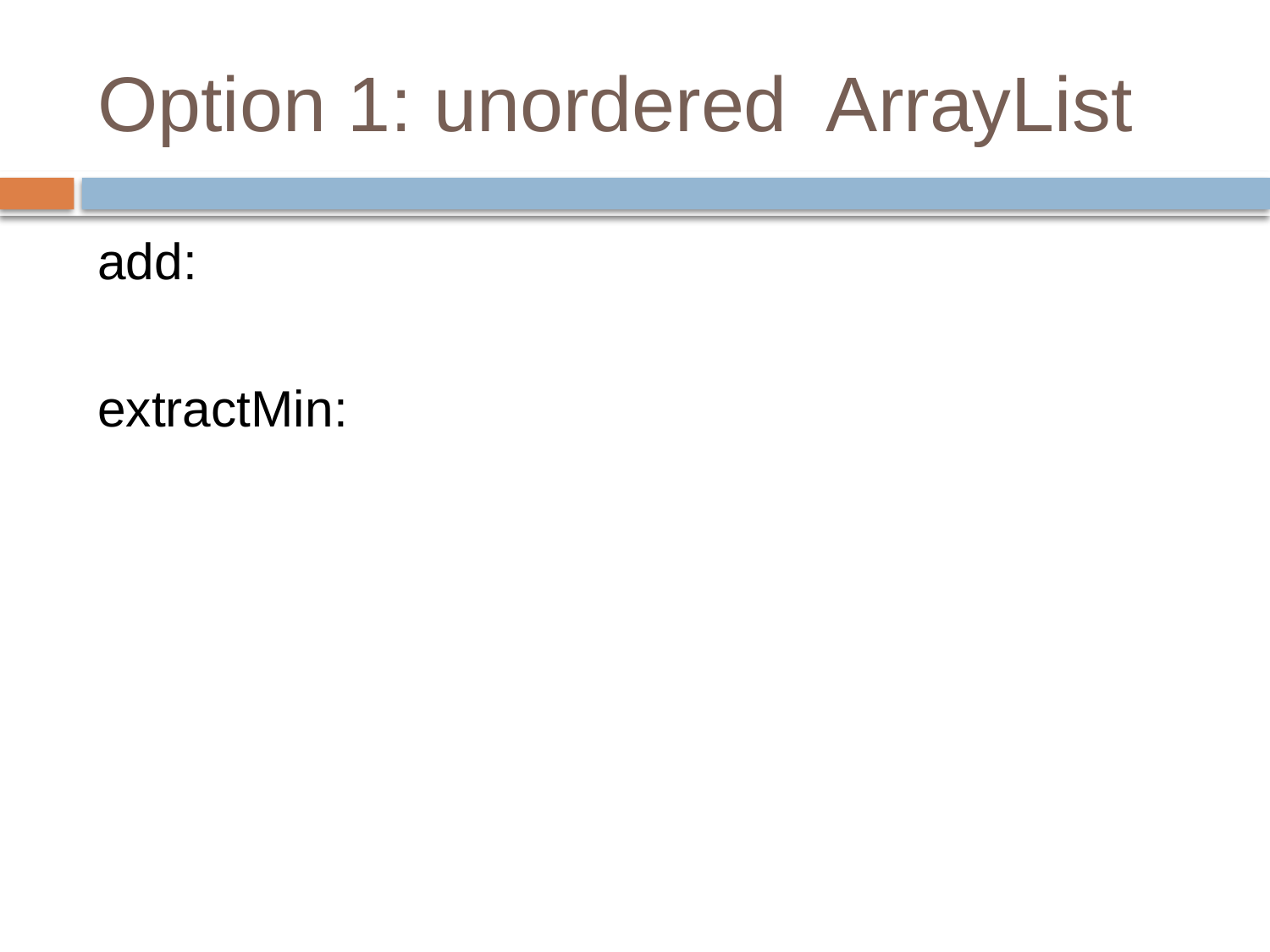

# Option 1: unordered  ArrayList
add:

extractMin: